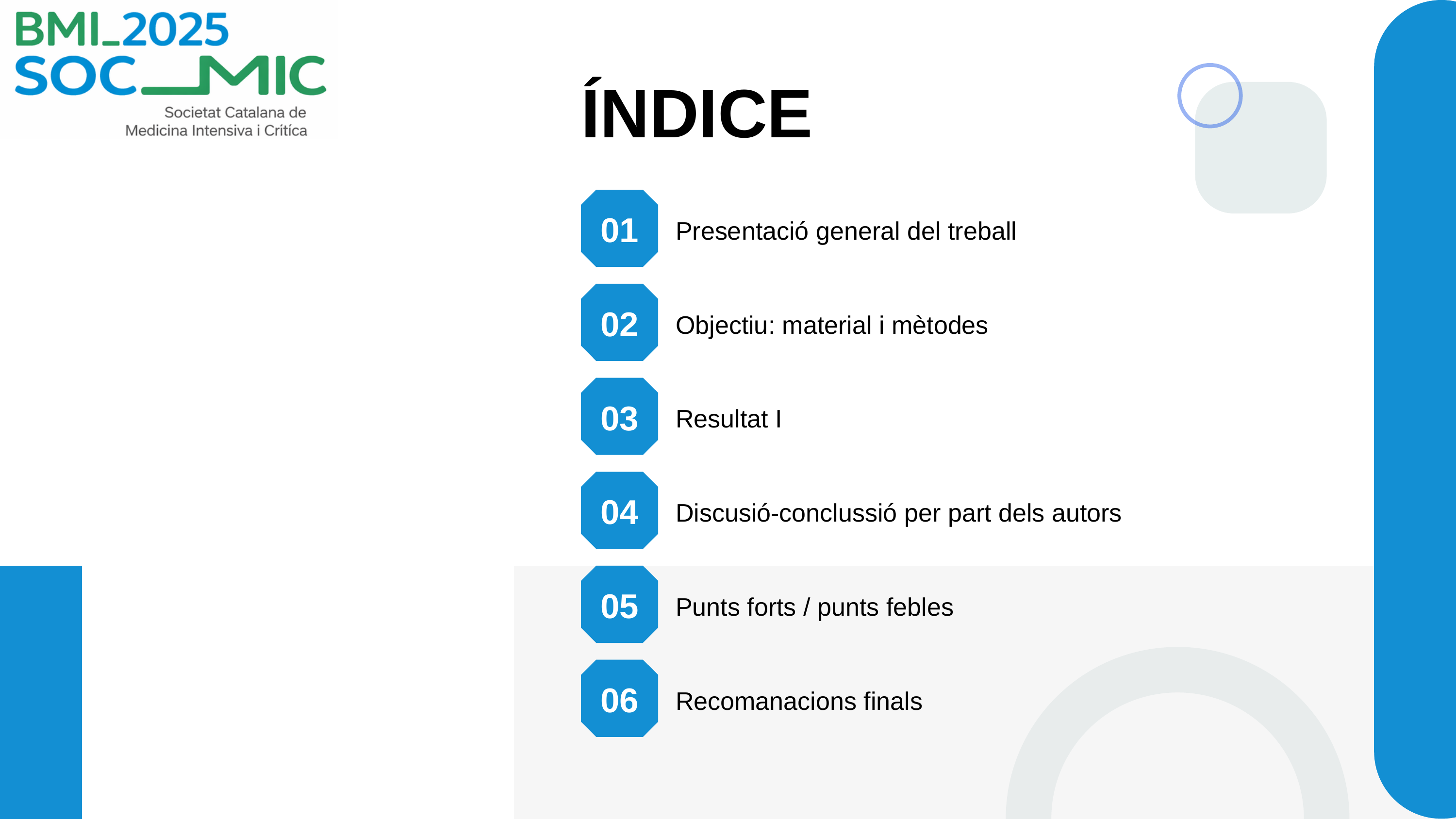

ÍNDICE

01
Presentació general del treball

02
Objectiu: material i mètodes

03
Resultat I

04
Discusió-conclussió per part dels autors

05

Punts forts / punts febles

06

Recomanacions finals